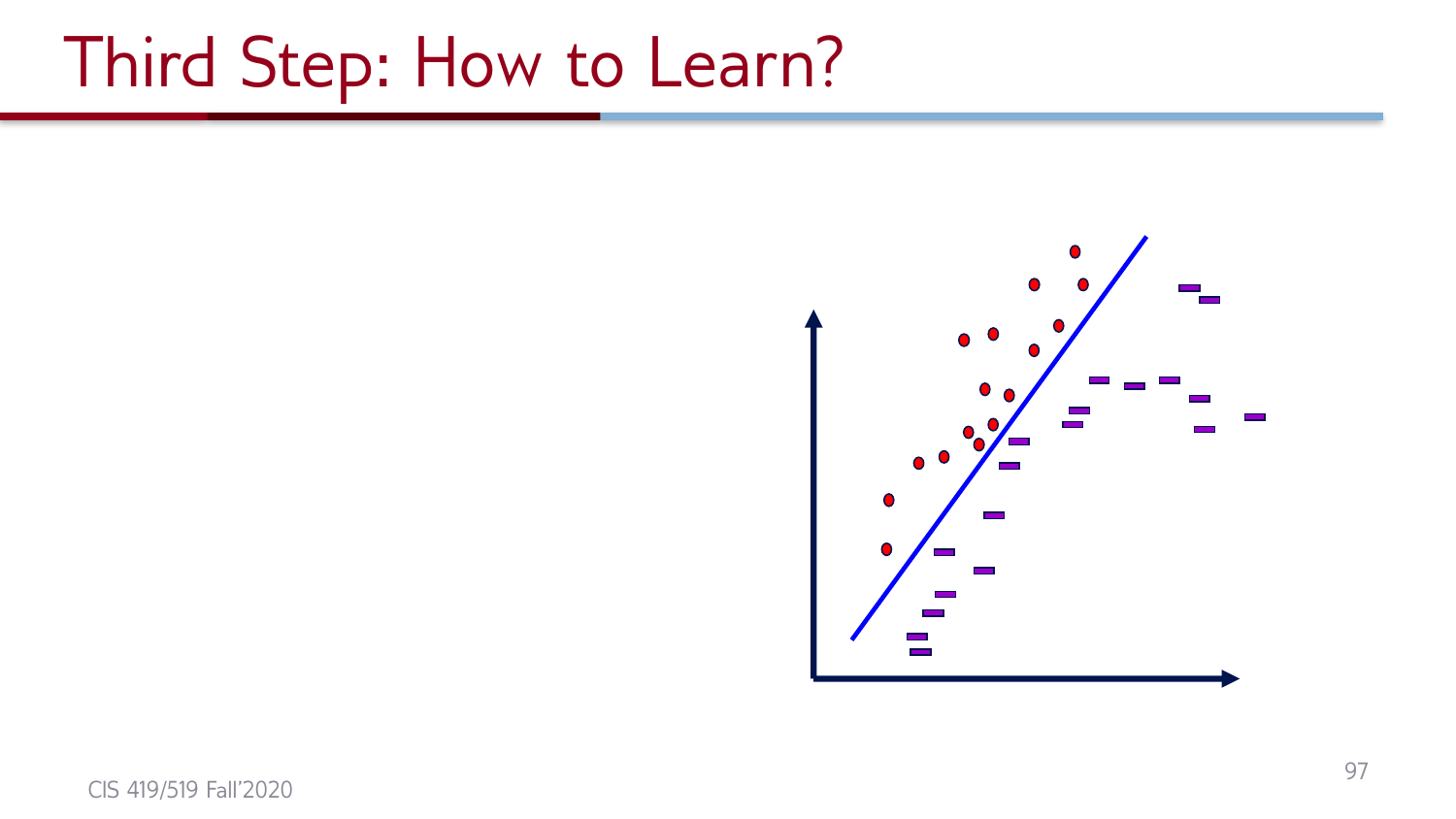

# Third Step: How to Learn?

97